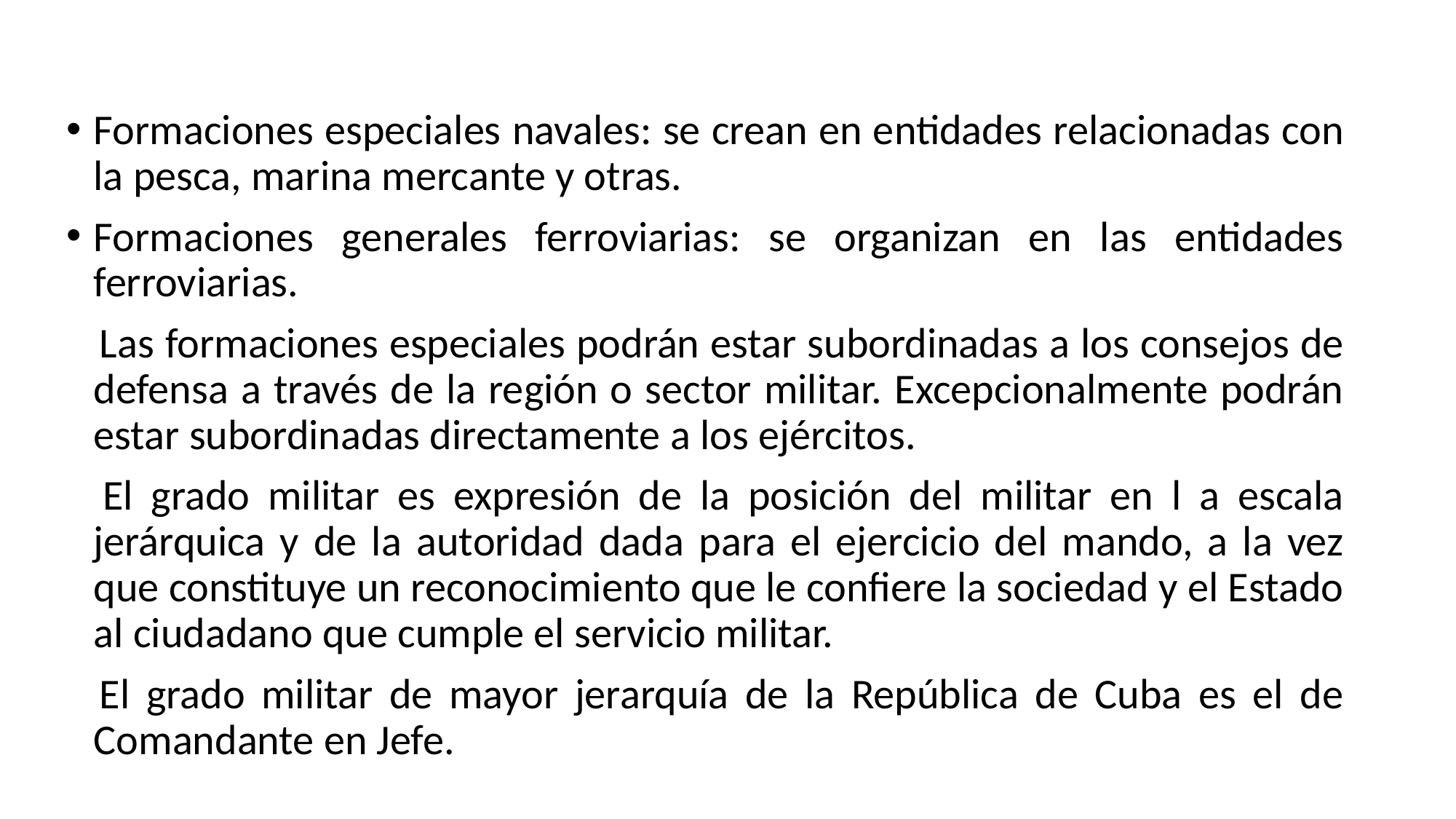

Formaciones especiales navales: se crean en entidades relacionadas con la pesca, marina mercante y otras.
Formaciones generales ferroviarias: se organizan en las entidades ferroviarias.
   Las formaciones especiales podrán estar subordinadas a los consejos de defensa a través de la región o sector militar. Excepcionalmente podrán estar subordinadas directamente a los ejércitos.
  El grado militar es expresión de la posición del militar en l a escala jerárquica y de la autoridad dada para el ejercicio del mando, a la vez que constituye un reconocimiento que le confiere la sociedad y el Estado al ciudadano que cumple el servicio militar.
  El grado militar de mayor jerarquía de la República de Cuba es el de Comandante en Jefe.

#